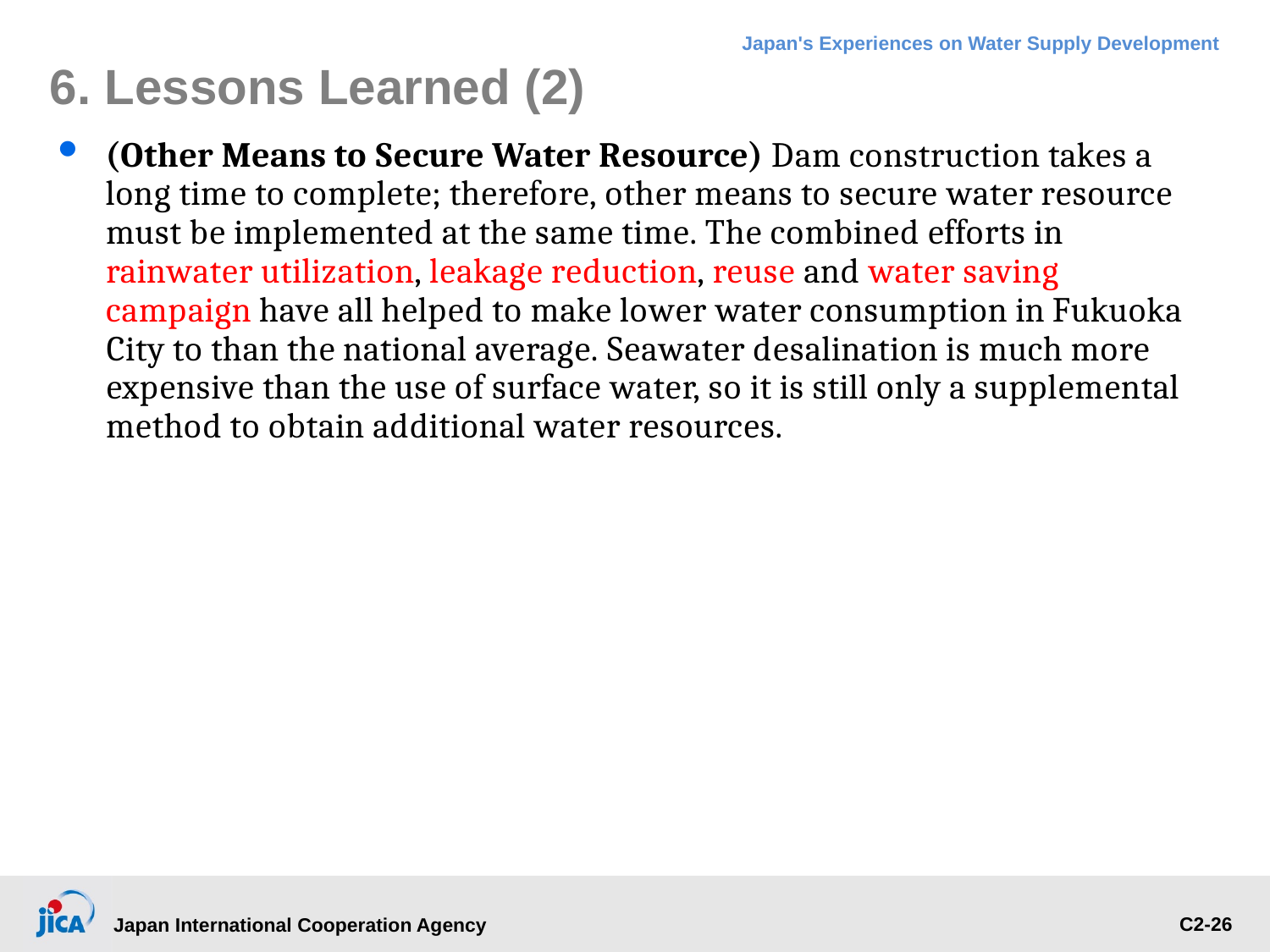

# 6. Lessons Learned (2)
(Other Means to Secure Water Resource) Dam construction takes a long time to complete; therefore, other means to secure water resource must be implemented at the same time. The combined efforts in rainwater utilization, leakage reduction, reuse and water saving campaign have all helped to make lower water consumption in Fukuoka City to than the national average. Seawater desalination is much more expensive than the use of surface water, so it is still only a supplemental method to obtain additional water resources.